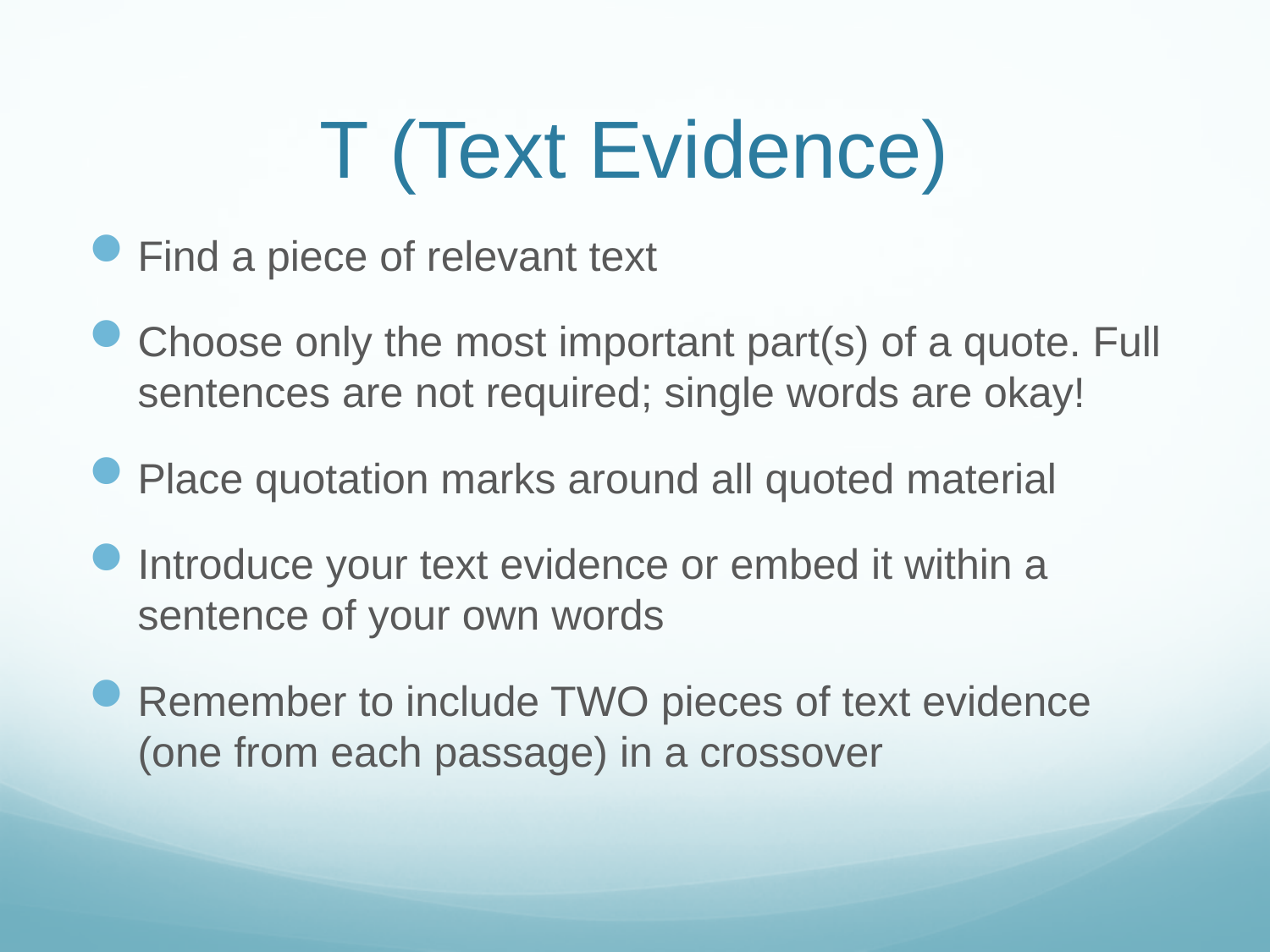

# T (Text Evidence)
Find a piece of relevant text
Choose only the most important part(s) of a quote. Full sentences are not required; single words are okay!
Place quotation marks around all quoted material
Introduce your text evidence or embed it within a sentence of your own words
Remember to include TWO pieces of text evidence (one from each passage) in a crossover